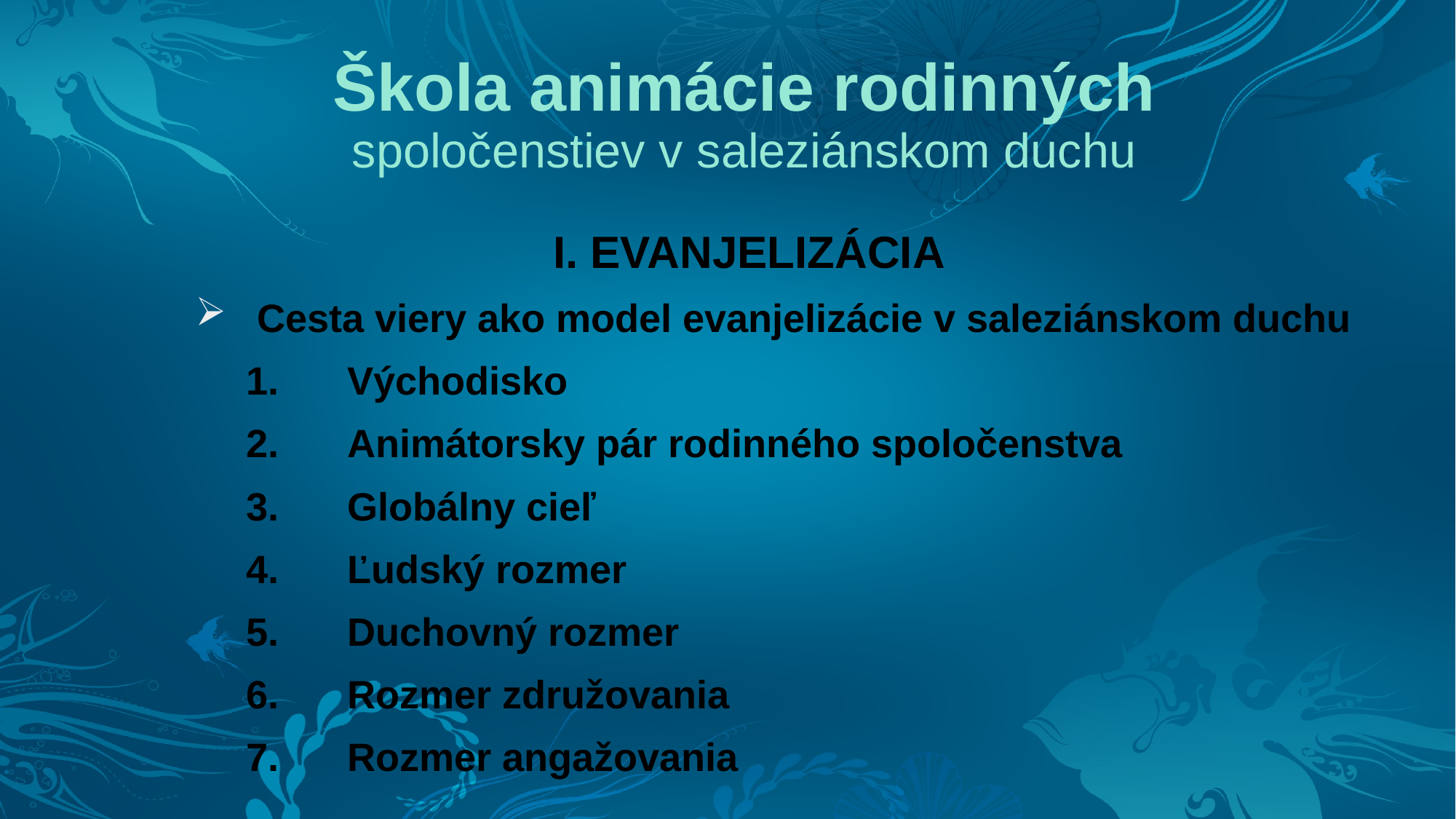

# Škola animácie rodinných spoločenstiev v saleziánskom duchu
I. EVANJELIZÁCIA
   Cesta viery ako model evanjelizácie v saleziánskom duchu
1.	Východisko
2.	Animátorsky pár rodinného spoločenstva
3.	Globálny cieľ
4.	Ľudský rozmer
5.	Duchovný rozmer
6.	Rozmer združovania
7.	Rozmer angažovania